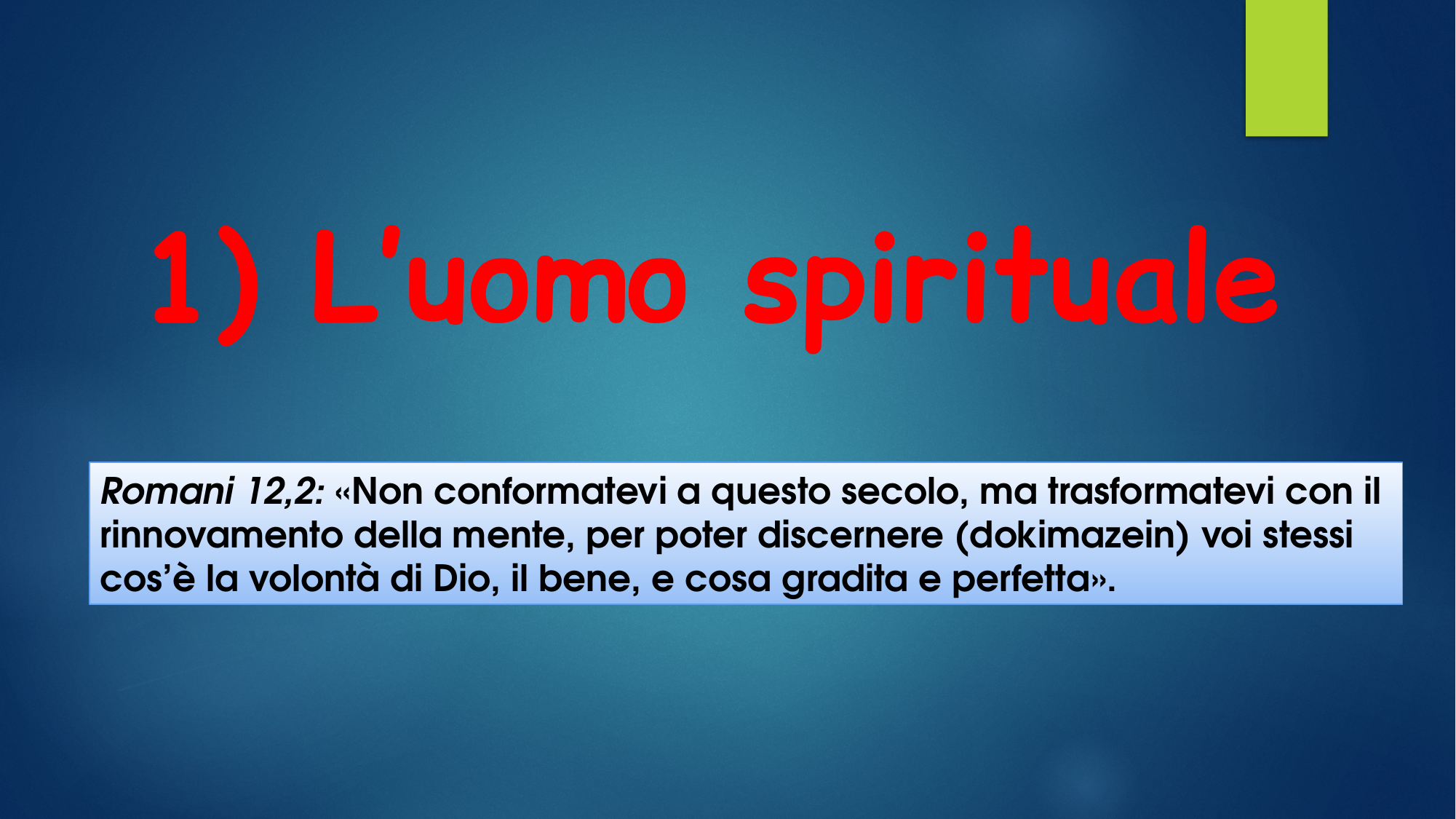

1) L’uomo spirituale
Romani 12,2: «Non conformatevi a questo secolo, ma trasformatevi con il
rinnovamento della mente, per poter discernere (dokimazein) voi stessi
cos’è la volontà di Dio, il bene, e cosa gradita e perfetta».